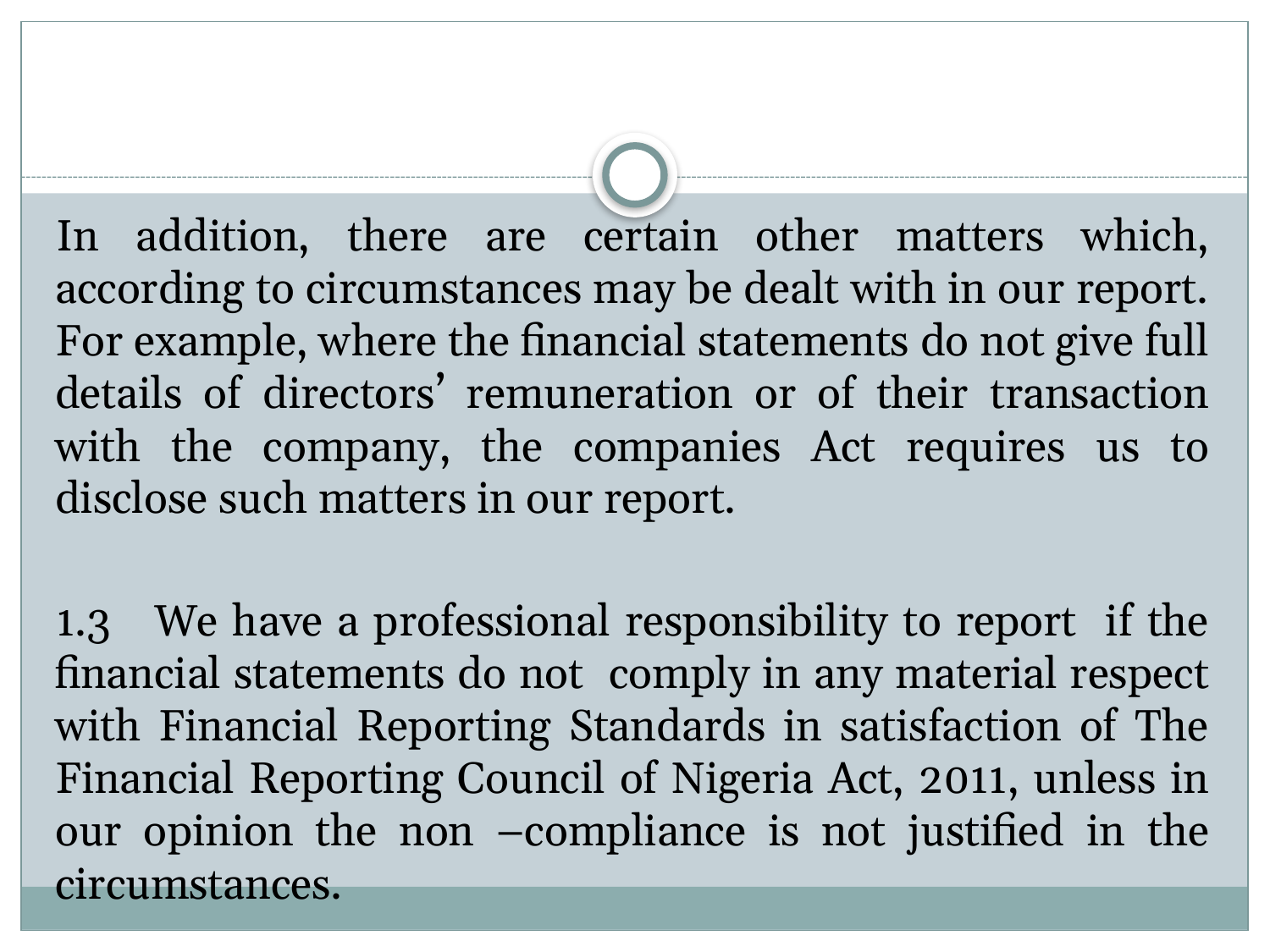

#
In addition, there are certain other matters which, according to circumstances may be dealt with in our report. For example, where the financial statements do not give full details of directors’ remuneration or of their transaction with the company, the companies Act requires us to disclose such matters in our report.

1.3   We have a professional responsibility to report  if the financial statements do not  comply in any material respect with Financial Reporting Standards in satisfaction of The Financial Reporting Council of Nigeria Act, 2011, unless in our opinion the non –compliance is not justified in the circumstances.